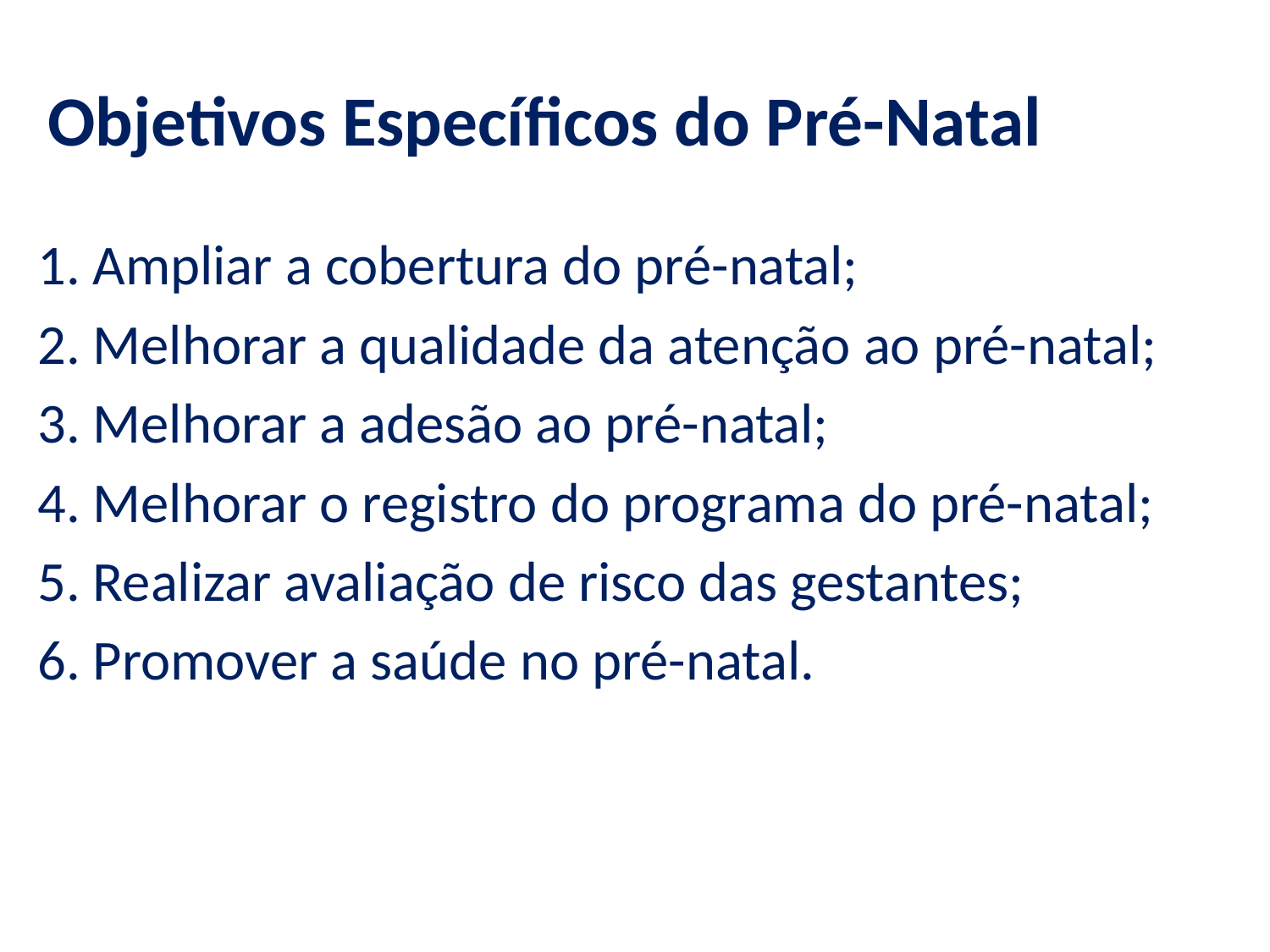

# Objetivos Específicos do Pré-Natal
1. Ampliar a cobertura do pré-natal;
2. Melhorar a qualidade da atenção ao pré-natal;
3. Melhorar a adesão ao pré-natal;
4. Melhorar o registro do programa do pré-natal;
5. Realizar avaliação de risco das gestantes;
6. Promover a saúde no pré-natal.